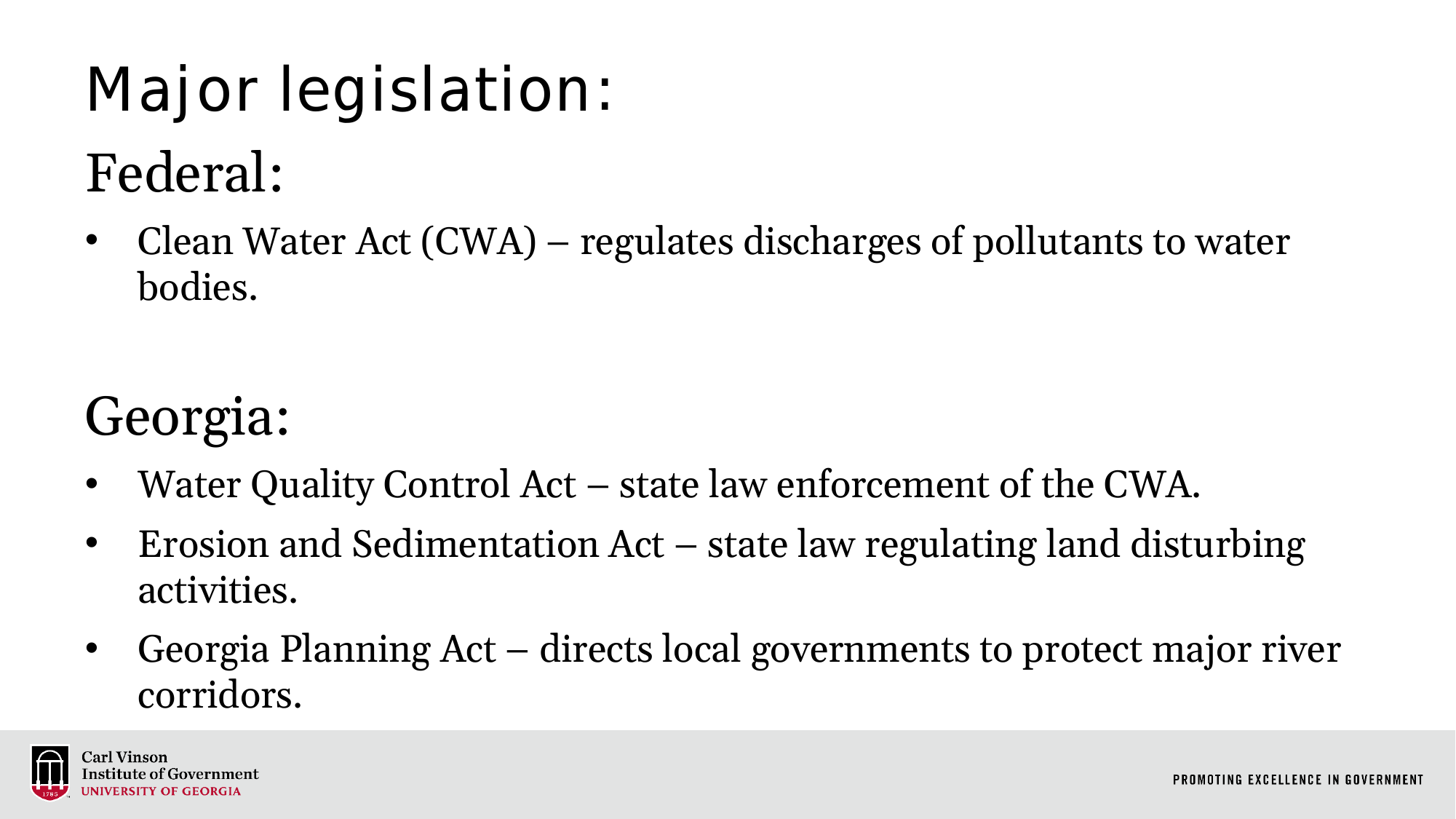

# Major legislation:
Federal:
Clean Water Act (CWA) – regulates discharges of pollutants to water bodies.

Georgia:
Water Quality Control Act – state law enforcement of the CWA.
Erosion and Sedimentation Act – state law regulating land disturbing activities.
Georgia Planning Act – directs local governments to protect major river corridors.